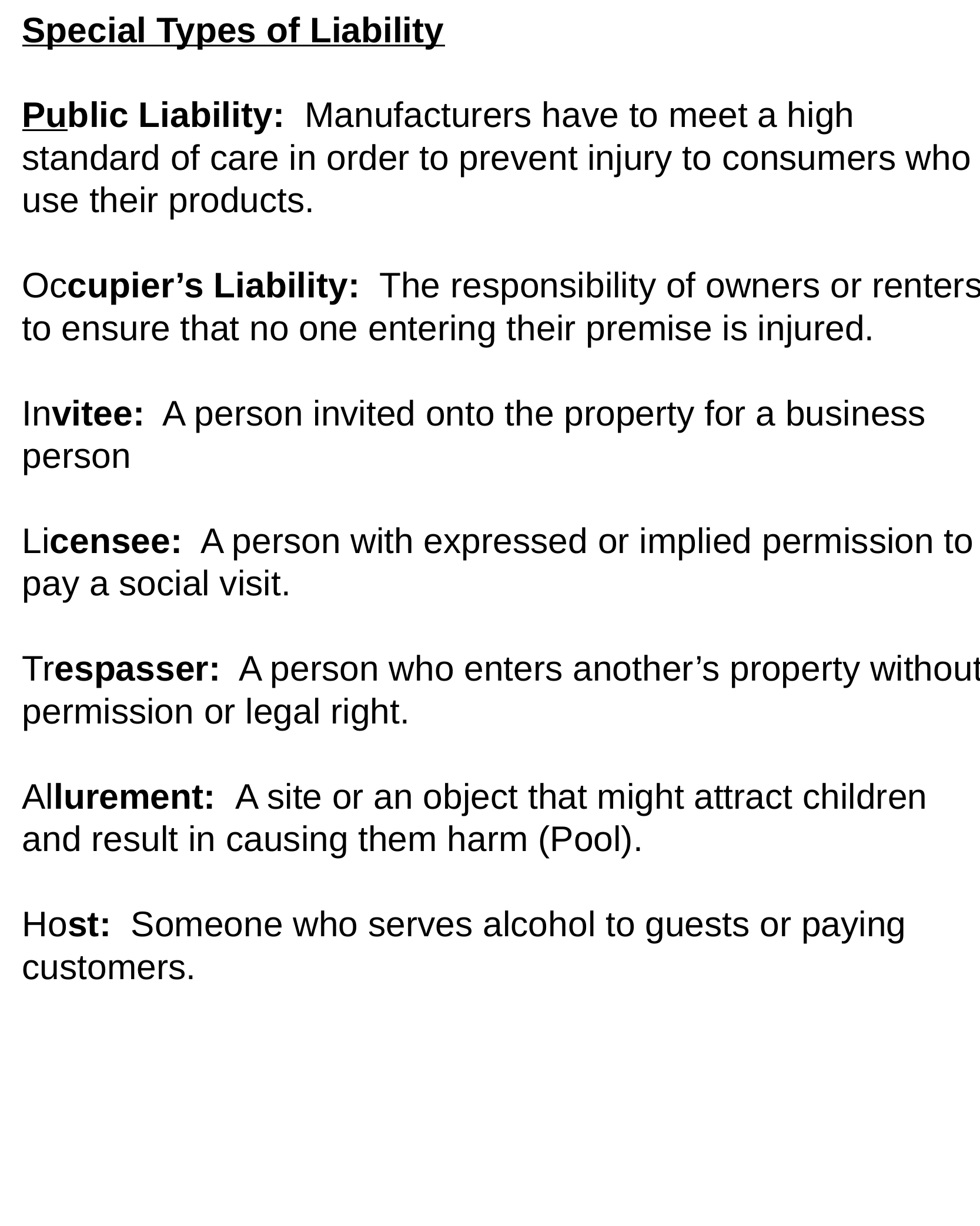

Special Types of Liability

Public Liability:  Manufacturers have to meet a high standard of care in order to prevent injury to consumers who use their products.

Occupier’s Liability:  The responsibility of owners or renters to ensure that no one entering their premise is injured.

Invitee:  A person invited onto the property for a business person

Licensee:  A person with expressed or implied permission to pay a social visit.

Trespasser:  A person who enters another’s property without permission or legal right.

Allurement:  A site or an object that might attract children and result in causing them harm (Pool).

Host:  Someone who serves alcohol to guests or paying customers.